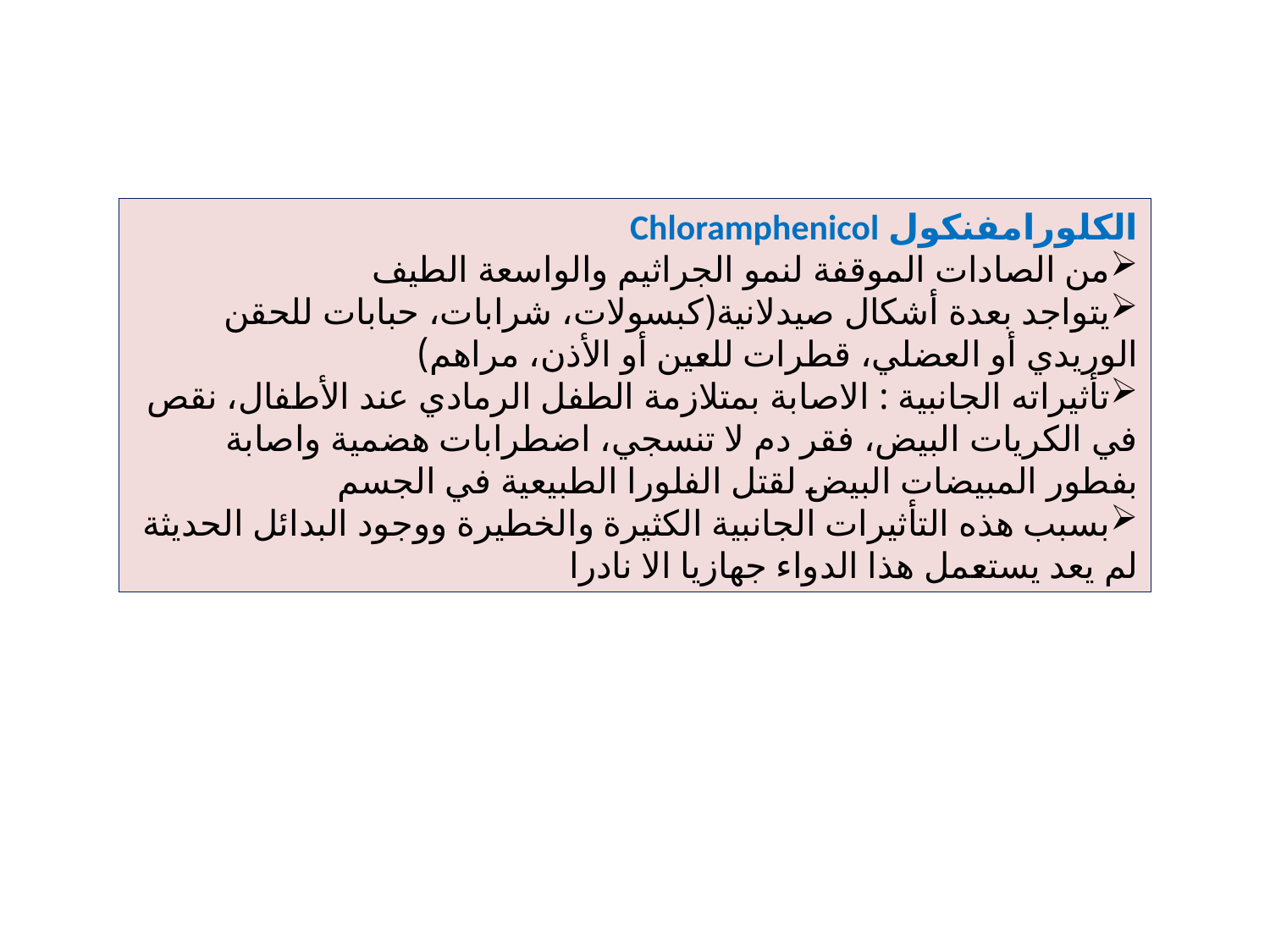

الكلورامفنكول Chloramphenicol
من الصادات الموقفة لنمو الجراثيم والواسعة الطيف
يتواجد بعدة أشكال صيدلانية(كبسولات، شرابات، حبابات للحقن الوريدي أو العضلي، قطرات للعين أو الأذن، مراهم)
تأثيراته الجانبية : الاصابة بمتلازمة الطفل الرمادي عند الأطفال، نقص في الكريات البيض، فقر دم لا تنسجي، اضطرابات هضمية واصابة بفطور المبيضات البيض لقتل الفلورا الطبيعية في الجسم
بسبب هذه التأثيرات الجانبية الكثيرة والخطيرة ووجود البدائل الحديثة لم يعد يستعمل هذا الدواء جهازيا الا نادرا